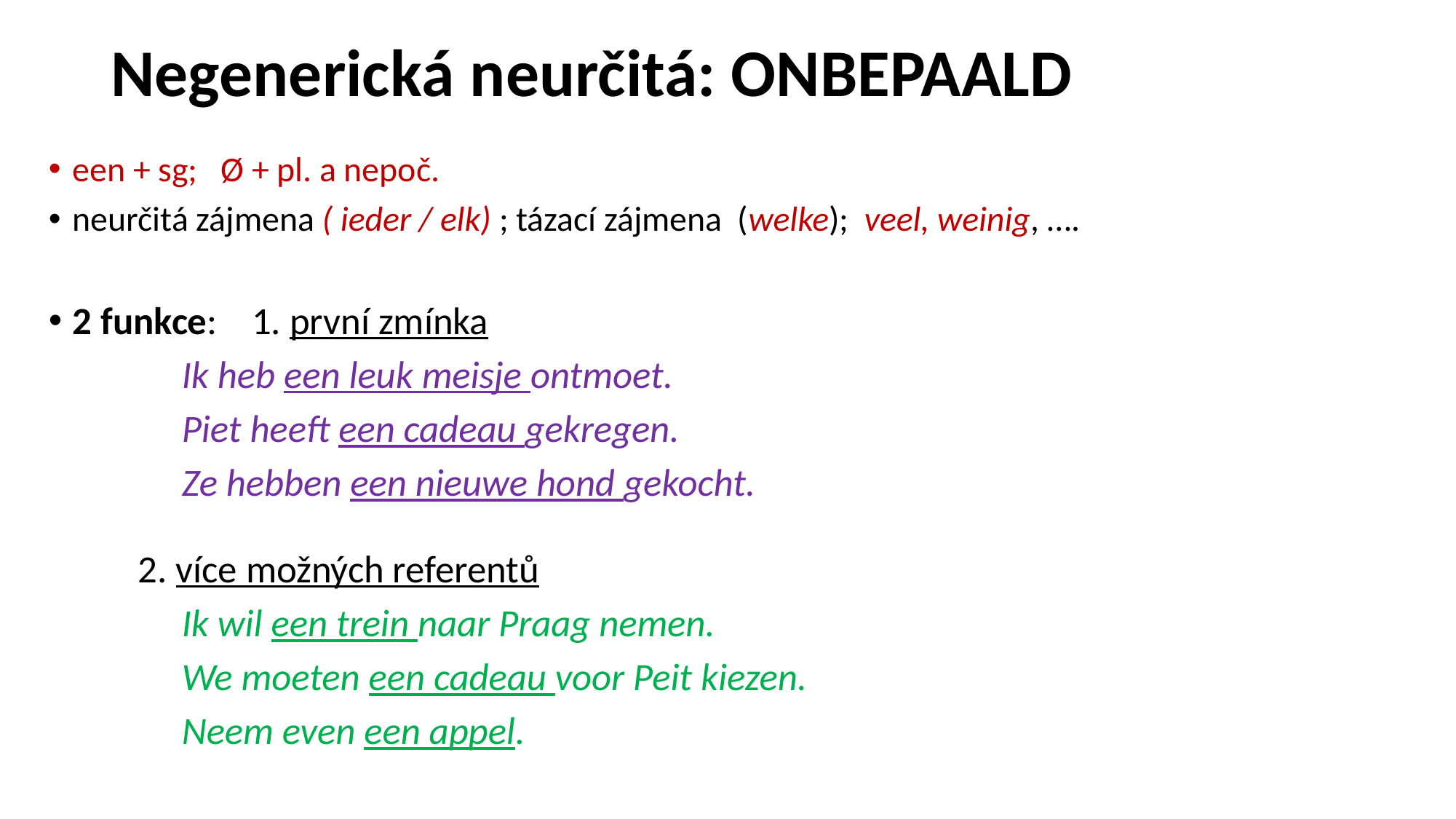

# Negenerická neurčitá: ONBEPAALD
een + sg;   Ø + pl. a nepoč.
neurčitá zájmena ( ieder / elk) ; tázací zájmena  (welke);  veel, weinig, ….

2 funkce: 	1. první zmínka
		     Ik heb een leuk meisje ontmoet.
		     Piet heeft een cadeau gekregen.
		     Ze hebben een nieuwe hond gekocht.

		2. více možných referentů
		     Ik wil een trein naar Praag nemen.
		     We moeten een cadeau voor Peit kiezen.
		     Neem even een appel.